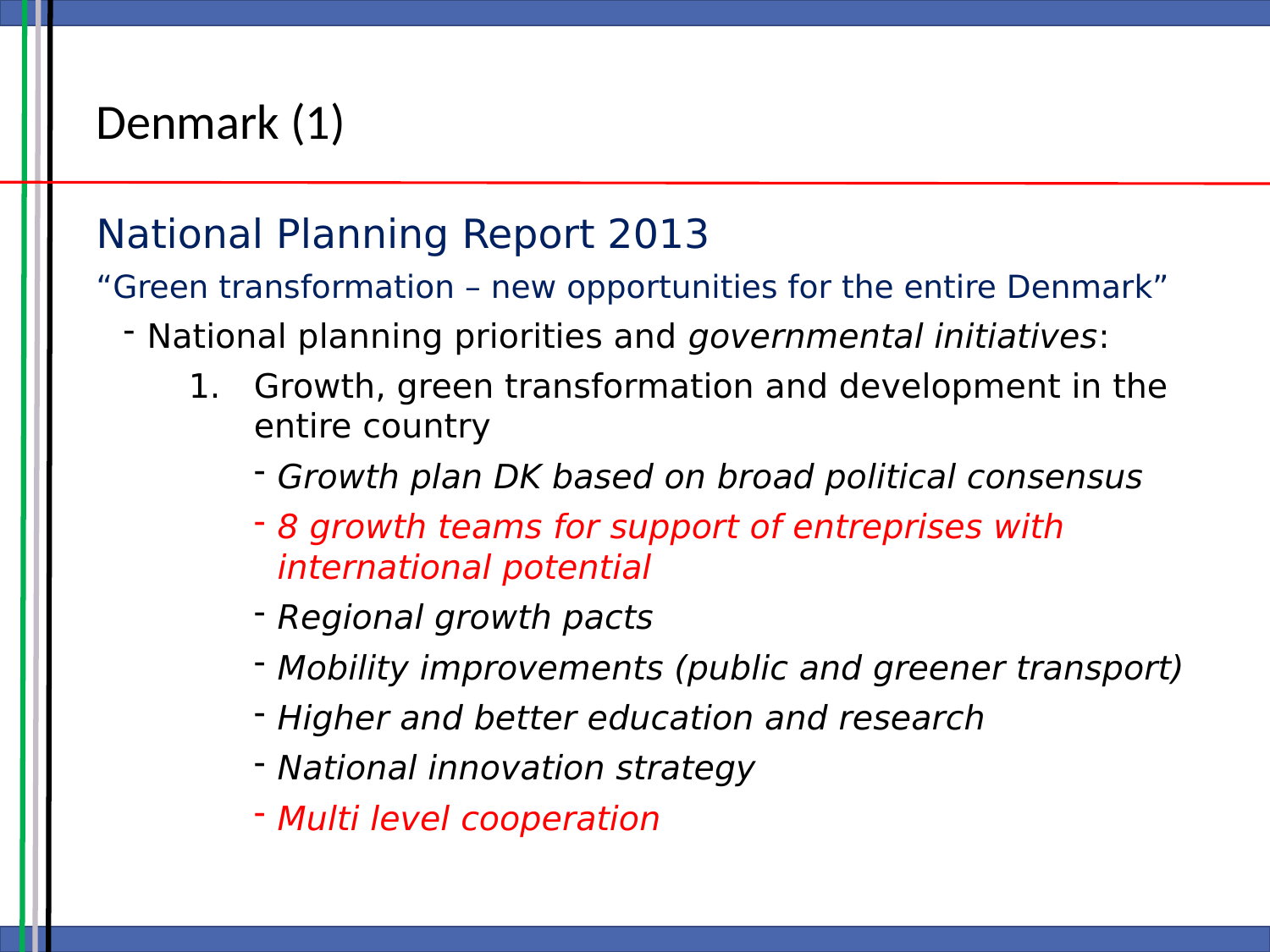

Denmark (1)
National Planning Report 2013
“Green transformation – new opportunities for the entire Denmark”
National planning priorities and governmental initiatives:
Growth, green transformation and development in the entire country
Growth plan DK based on broad political consensus
8 growth teams for support of entreprises with international potential
Regional growth pacts
Mobility improvements (public and greener transport)
Higher and better education and research
National innovation strategy
Multi level cooperation